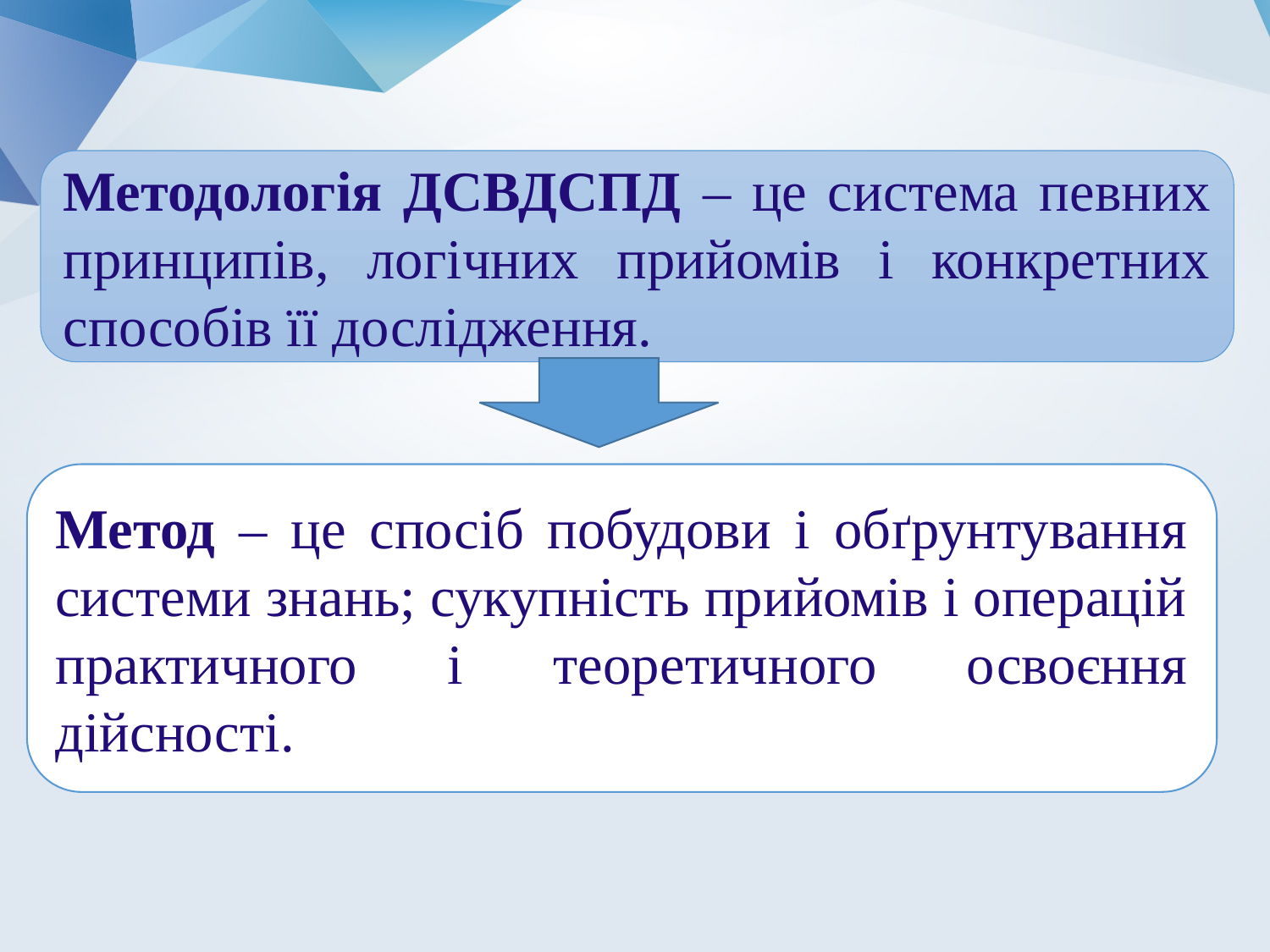

Методологія ДСВДСПД – це система певних принципів, логічних прийомів і конкретних способів її дослідження.

Метод – це спосіб побудови і обґрунтування системи знань; сукупність прийомів і операцій практичного і теоретичного освоєння дійсності.